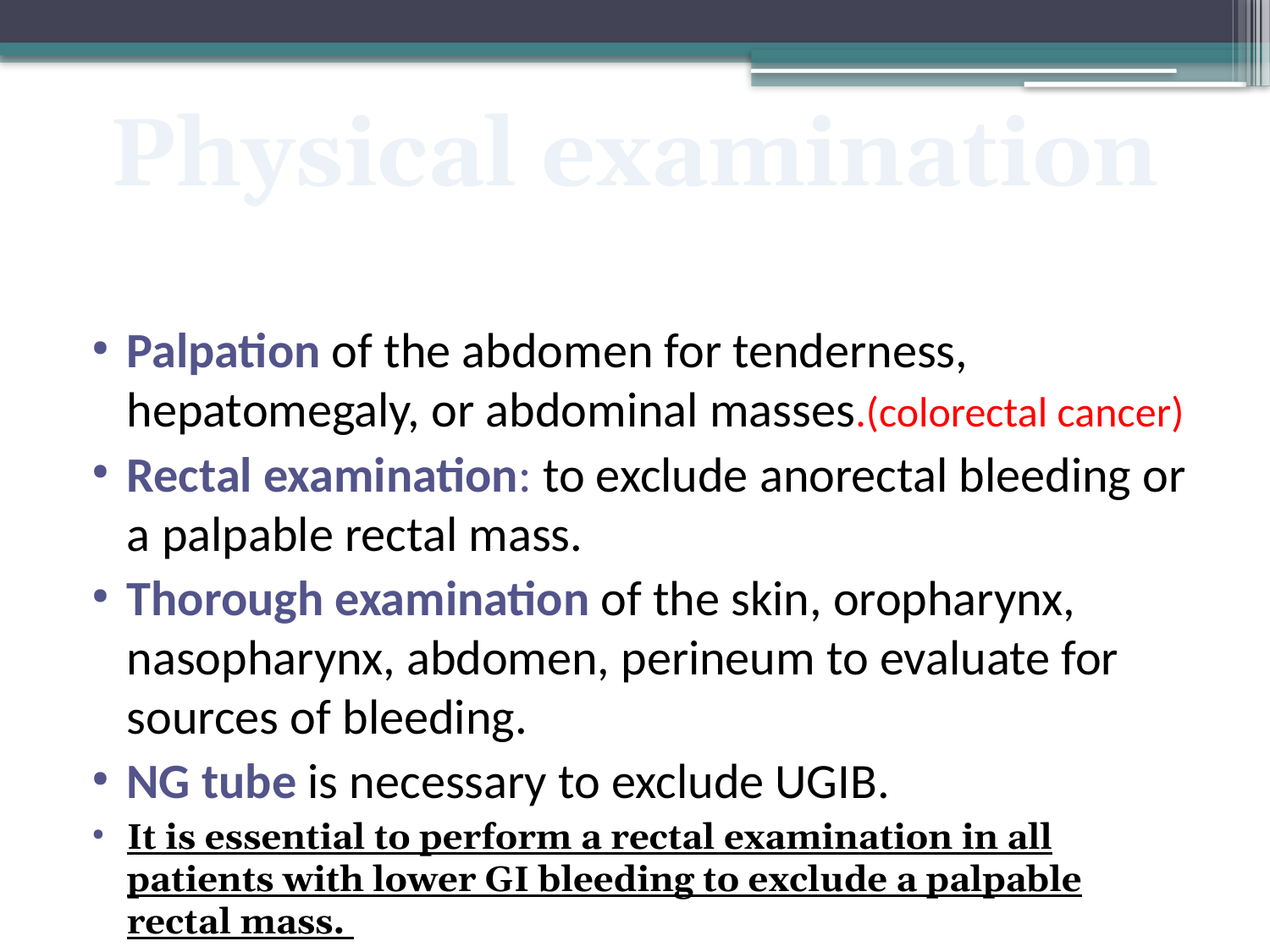

Physical examination
#
Palpation of the abdomen for tenderness, hepatomegaly, or abdominal masses.(colorectal cancer)
Rectal examination: to exclude anorectal bleeding or a palpable rectal mass.
Thorough examination of the skin, oropharynx, nasopharynx, abdomen, perineum to evaluate for sources of bleeding.
NG tube is necessary to exclude UGIB.
It is essential to perform a rectal examination in all patients with lower GI bleeding to exclude a palpable rectal mass.